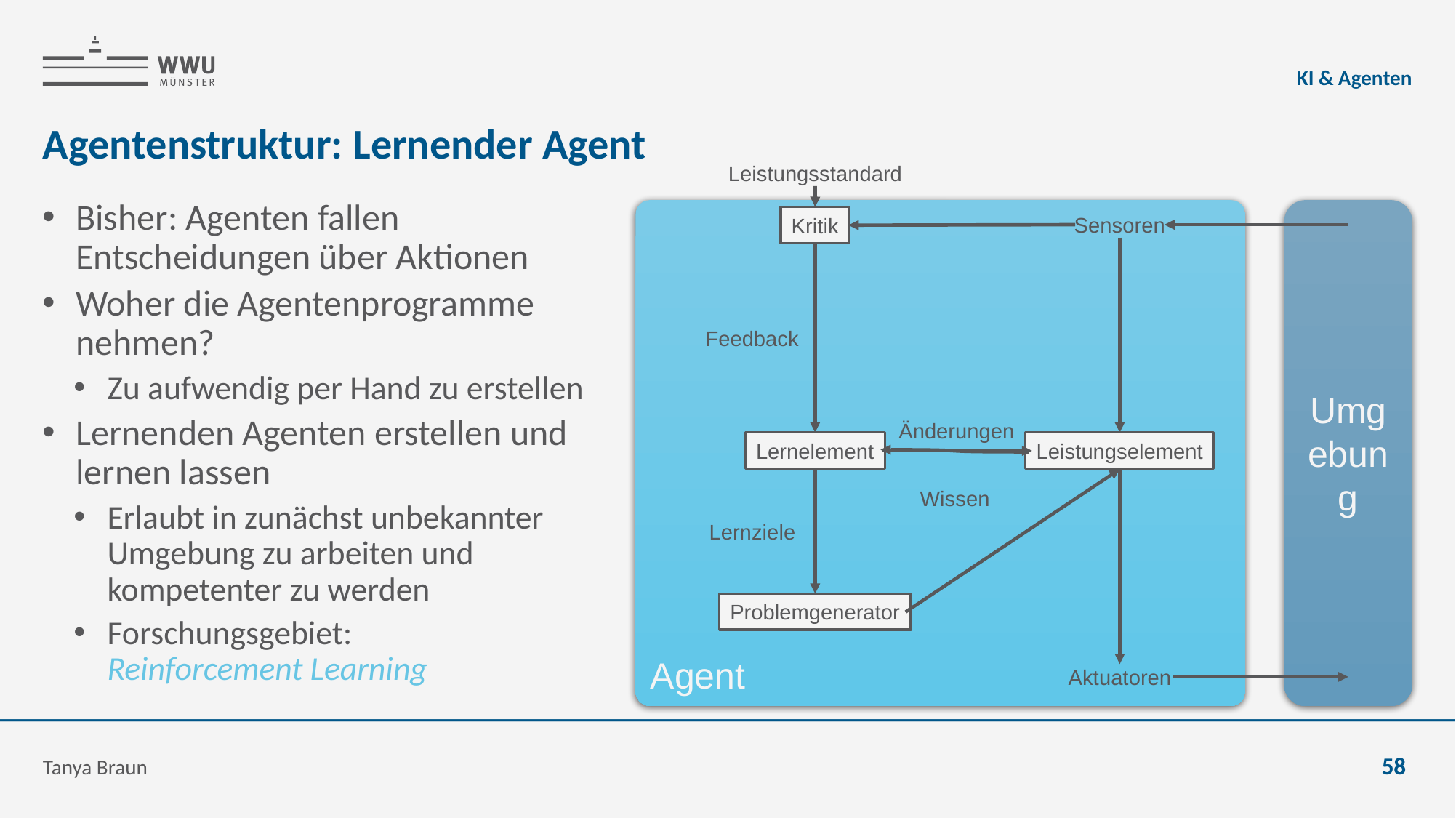

KI & Agenten
# Agentenstruktur: Lernender Agent
Leistungsstandard
Agent
Umgebung
Kritik
Sensoren
Lernelement
Leistungselement
Problemgenerator
Aktuatoren
Feedback
Änderungen
Wissen
Lernziele
Bisher: Agenten fallen Entscheidungen über Aktionen
Woher die Agentenprogramme nehmen?
Zu aufwendig per Hand zu erstellen
Lernenden Agenten erstellen und lernen lassen
Erlaubt in zunächst unbekannter Umgebung zu arbeiten und kompetenter zu werden
Forschungsgebiet:
Reinforcement Learning

Tanya Braun
58